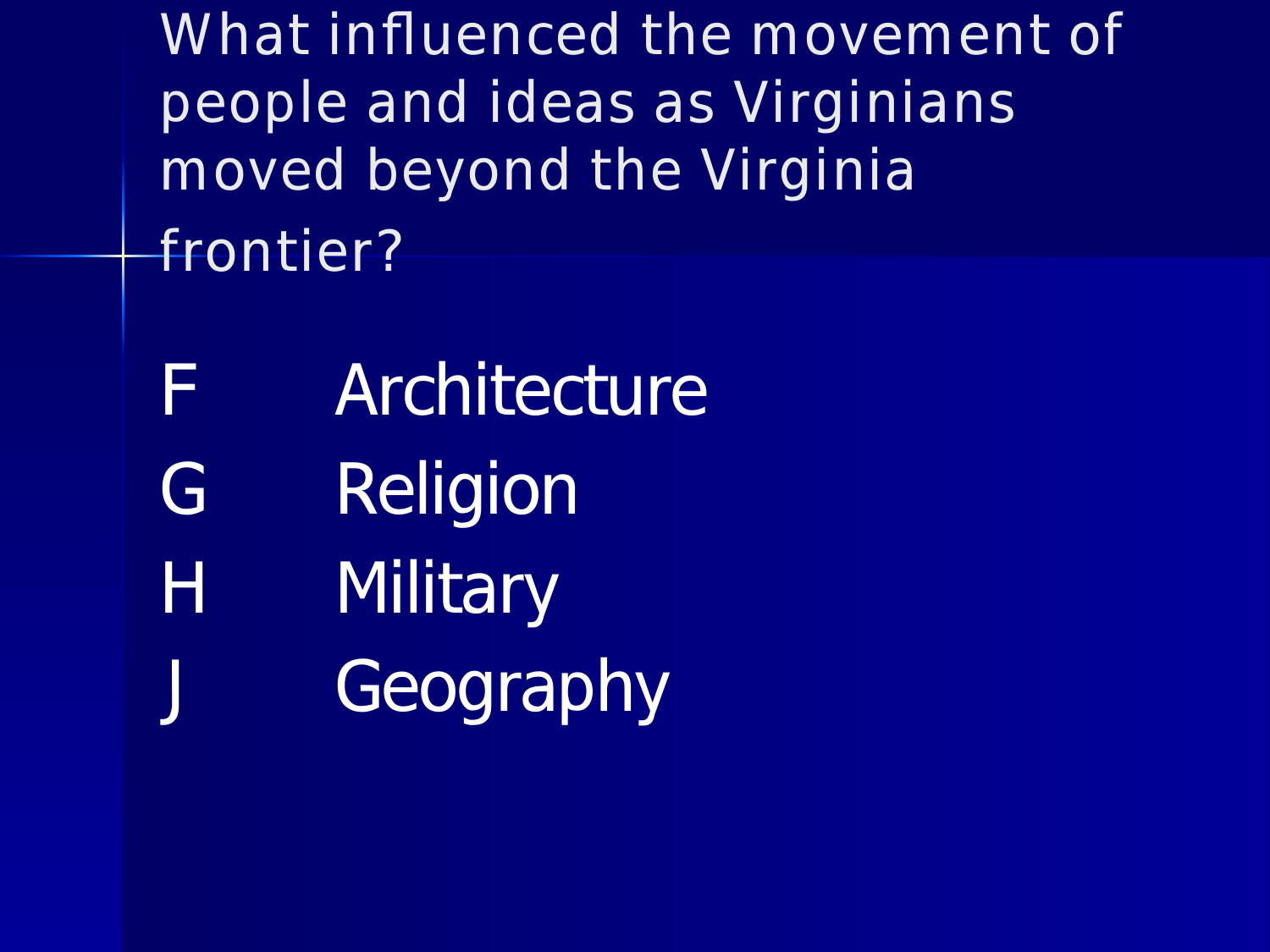

# What influenced the movement of people and ideas as Virginians moved beyond the Virginia frontier?
F		Architecture
G	Religion
H	Military
J		Geography